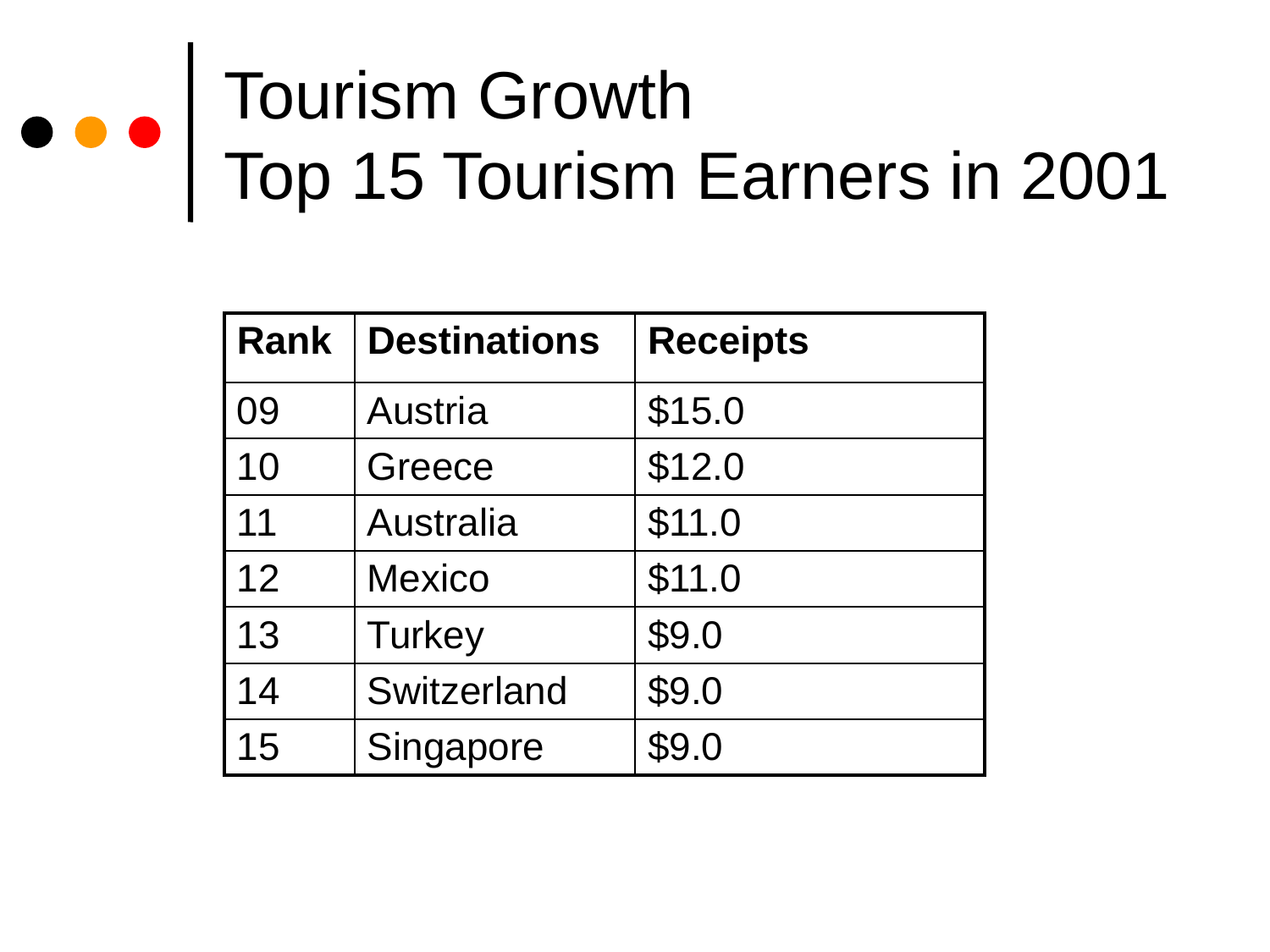

# Tourism Growth Top 15 Tourism Earners in 2001
| Rank | Destinations | Receipts |
| --- | --- | --- |
| 09 | Austria | $15.0 |
| 10 | Greece | $12.0 |
| 11 | Australia | $11.0 |
| 12 | Mexico | $11.0 |
| 13 | Turkey | $9.0 |
| 14 | Switzerland | $9.0 |
| 15 | Singapore | $9.0 |